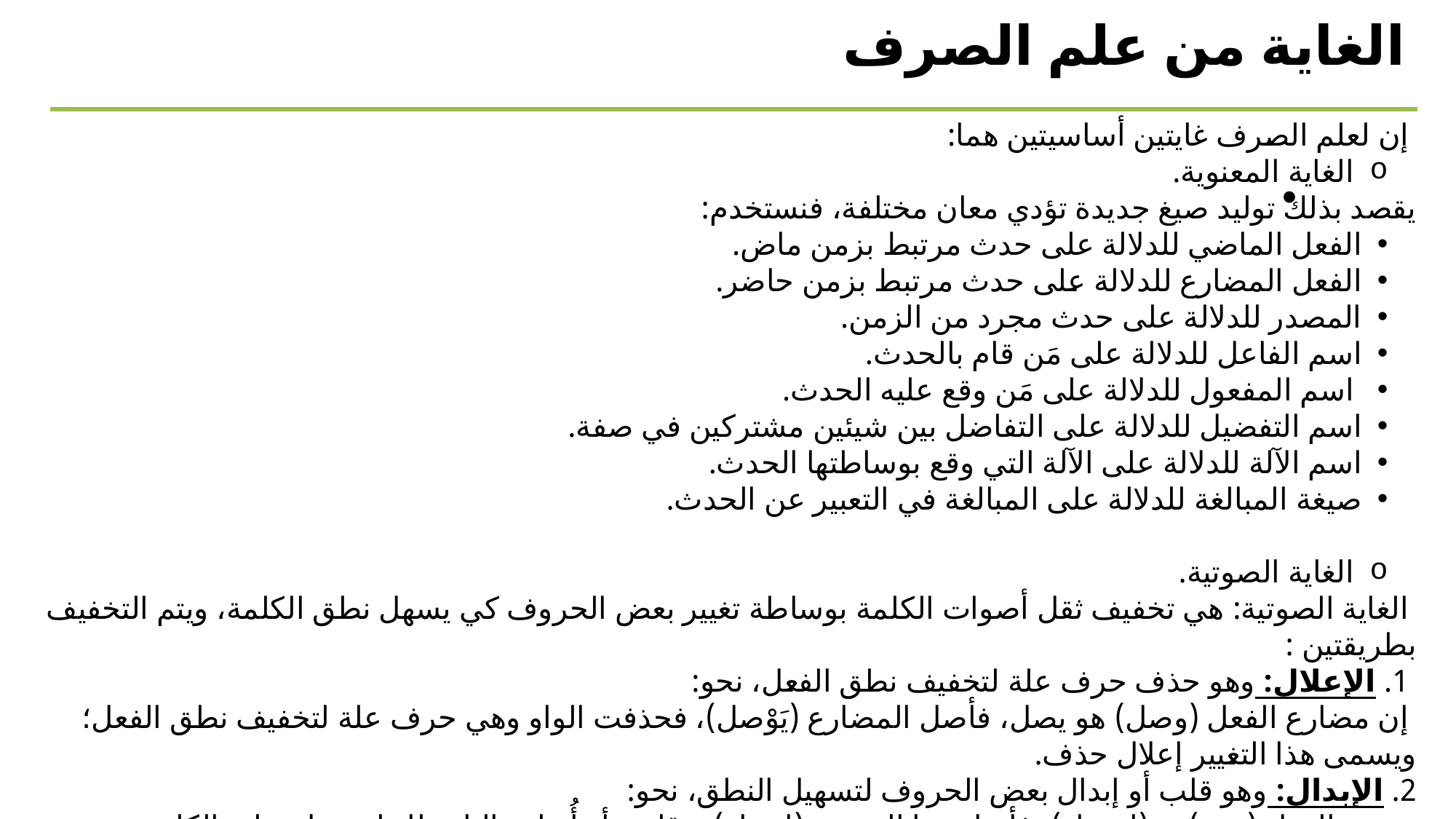

الغاية من علم الصرف
 إن لعلم الصرف غايتين أساسيتين هما:
 الغاية المعنوية.
يقصد بذلك توليد صيغ جديدة تؤدي معان مختلفة، فنستخدم:
الفعل الماضي للدلالة على حدث مرتبط بزمن ماض.
الفعل المضارع للدلالة على حدث مرتبط بزمن حاضر.
المصدر للدلالة على حدث مجرد من الزمن.
اسم الفاعل للدلالة على مَن قام بالحدث.
 اسم المفعول للدلالة على مَن وقع عليه الحدث.
اسم التفضيل للدلالة على التفاضل بين شيئين مشتركين في صفة.
اسم الآلة للدلالة على الآلة التي وقع بوساطتها الحدث.
صيغة المبالغة للدلالة على المبالغة في التعبير عن الحدث.

 الغاية الصوتية.
 الغاية الصوتية: هي تخفيف ثقل أصوات الكلمة بوساطة تغيير بعض الحروف كي يسهل نطق الكلمة، ويتم التخفيف  بطريقتين :
 1. الإعلال: وهو حذف حرف علة لتخفيف نطق الفعل، نحو:
 إن مضارع الفعل (وصل) هو يصل، فأصل المضارع (يَوْصل)، فحذفت الواو وهي حرف علة لتخفيف نطق الفعل؛ ويسمى هذا التغيير إعلال حذف.
2. الإبدال: وهو قلب أو إبدال بعض الحروف لتسهيل النطق، نحو:
مصدر الفعل (زهر) هو(ازدهار)، فأصل هذا المصدر (ازتهار)، وقلبت أو أُبدلت التاء طاء لتسهيل نطق الكلمة، ويسمى هذا التغيير إبدالاً.